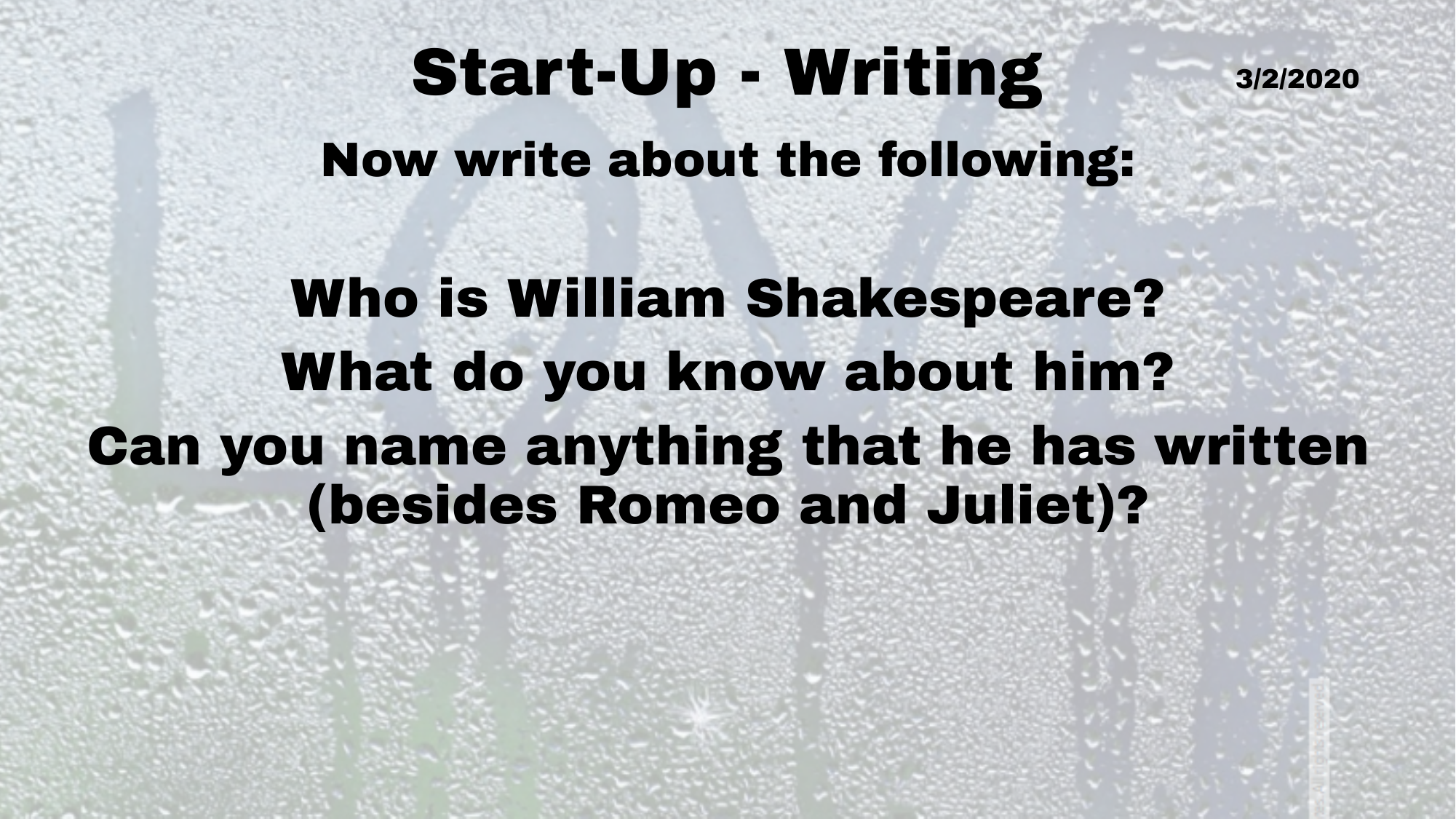

# Start-Up - Writing
3/2/2020
Now write about the following:

Who is William Shakespeare?
What do you know about him?
Can you name anything that he has written (besides Romeo and Juliet)?